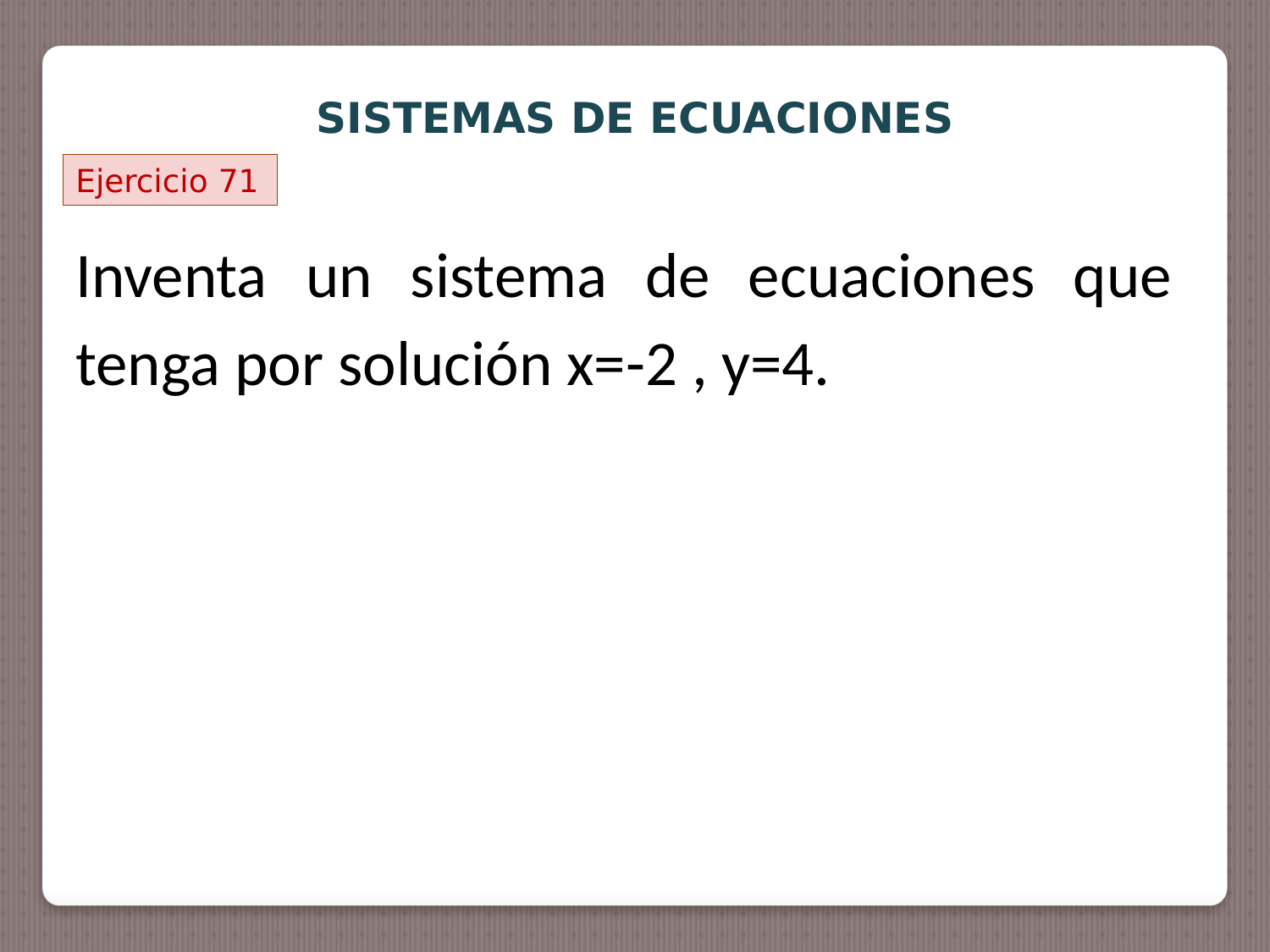

SISTEMAS DE ECUACIONES
Ejercicio 71
Inventa un sistema de ecuaciones que tenga por solución x=-2 , y=4.